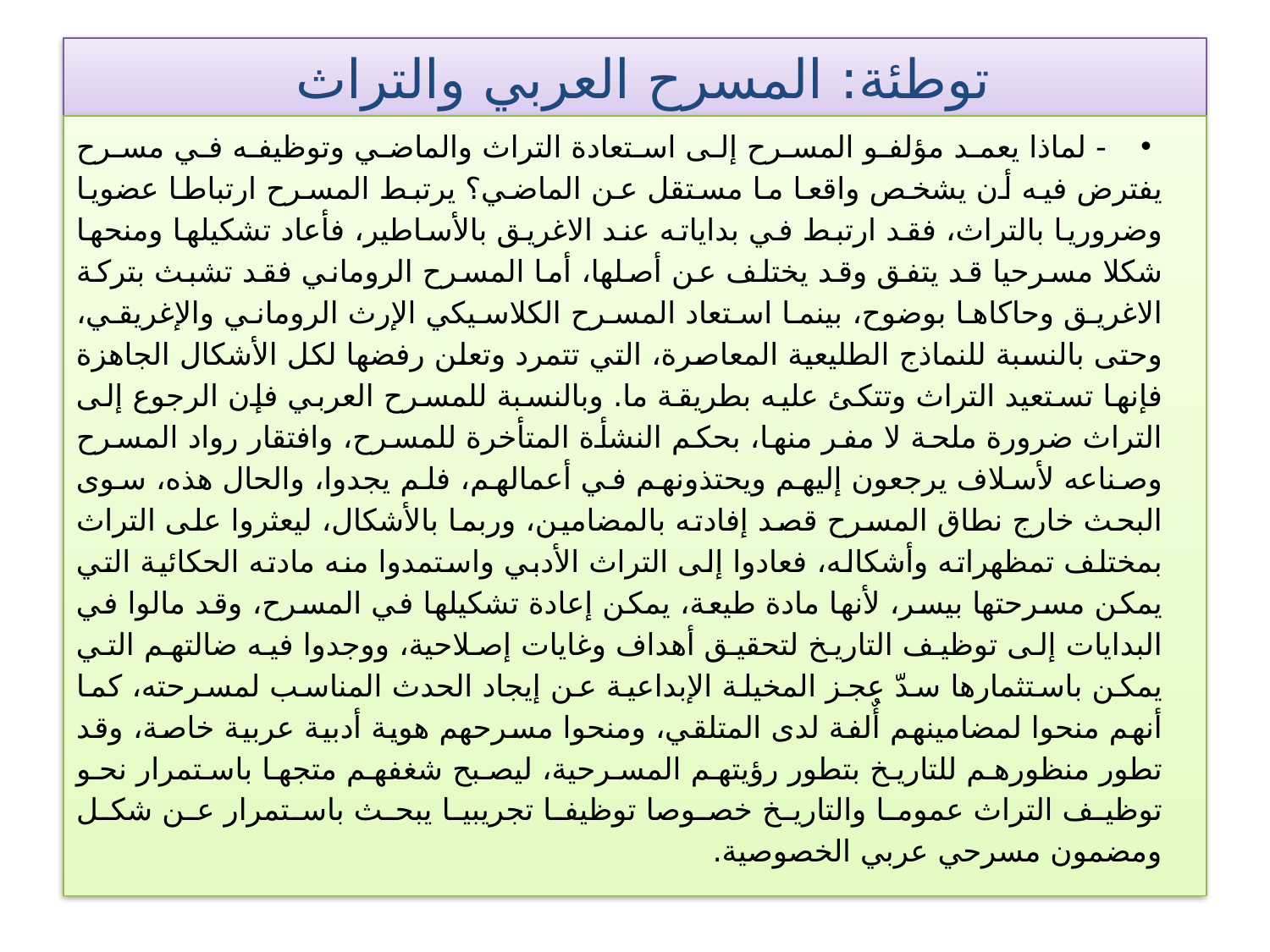

# توطئة: المسرح العربي والتراث
- لماذا يعمد مؤلفو المسرح إلى استعادة التراث والماضي وتوظيفه في مسرح يفترض فيه أن يشخص واقعا ما مستقل عن الماضي؟ يرتبط المسرح ارتباطا عضويا وضروريا بالتراث، فقد ارتبط في بداياته عند الاغريق بالأساطير، فأعاد تشكيلها ومنحها شكلا مسرحيا قد يتفق وقد يختلف عن أصلها، أما المسرح الروماني فقد تشبث بتركة الاغريق وحاكاها بوضوح، بينما استعاد المسرح الكلاسيكي الإرث الروماني والإغريقي، وحتى بالنسبة للنماذج الطليعية المعاصرة، التي تتمرد وتعلن رفضها لكل الأشكال الجاهزة فإنها تستعيد التراث وتتكئ عليه بطريقة ما. وبالنسبة للمسرح العربي فإن الرجوع إلى التراث ضرورة ملحة لا مفر منها، بحكم النشأة المتأخرة للمسرح، وافتقار رواد المسرح وصناعه لأسلاف يرجعون إليهم ويحتذونهم في أعمالهم، فلم يجدوا، والحال هذه، سوى البحث خارج نطاق المسرح قصد إفادته بالمضامين، وربما بالأشكال، ليعثروا على التراث بمختلف تمظهراته وأشكاله، فعادوا إلى التراث الأدبي واستمدوا منه مادته الحكائية التي يمكن مسرحتها بيسر، لأنها مادة طيعة، يمكن إعادة تشكيلها في المسرح، وقد مالوا في البدايات إلى توظيف التاريخ لتحقيق أهداف وغايات إصلاحية، ووجدوا فيه ضالتهم التي يمكن باستثمارها سدّ عجز المخيلة الإبداعية عن إيجاد الحدث المناسب لمسرحته، كما أنهم منحوا لمضامينهم أٌلفة لدى المتلقي، ومنحوا مسرحهم هوية أدبية عربية خاصة، وقد تطور منظورهم للتاريخ بتطور رؤيتهم المسرحية، ليصبح شغفهم متجها باستمرار نحو توظيف التراث عموما والتاريخ خصوصا توظيفا تجريبيا يبحث باستمرار عن شكل ومضمون مسرحي عربي الخصوصية.